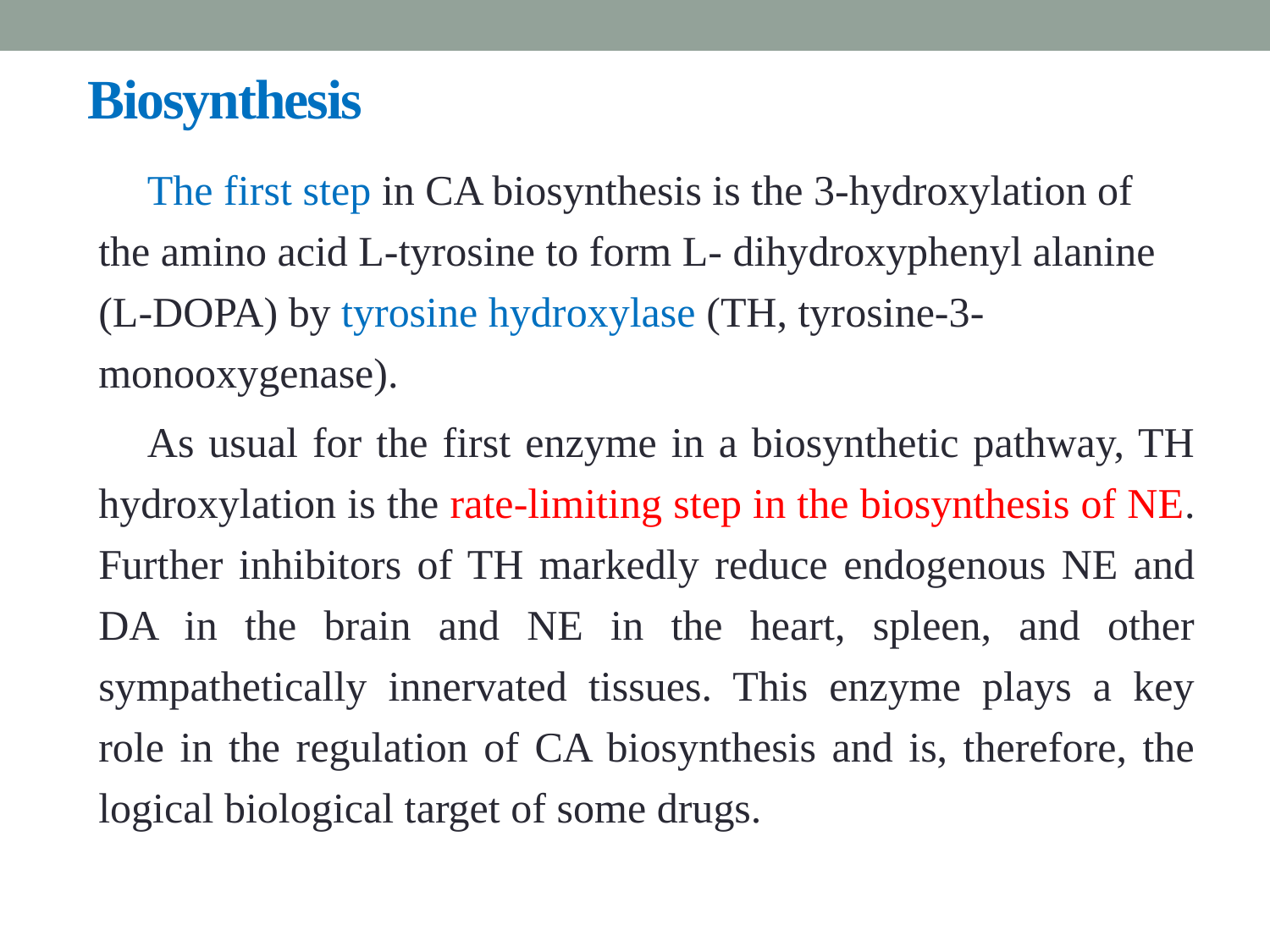

# Biosynthesis
The first step in CA biosynthesis is the 3-hydroxylation of the amino acid L-tyrosine to form L- dihydroxyphenyl alanine (L-DOPA) by tyrosine hydroxylase (TH, tyrosine-3-monooxygenase).
As usual for the first enzyme in a biosynthetic pathway, TH hydroxylation is the rate-limiting step in the biosynthesis of NE. Further inhibitors of TH markedly reduce endogenous NE and DA in the brain and NE in the heart, spleen, and other sympathetically innervated tissues. This enzyme plays a key role in the regulation of CA biosynthesis and is, therefore, the logical biological target of some drugs.